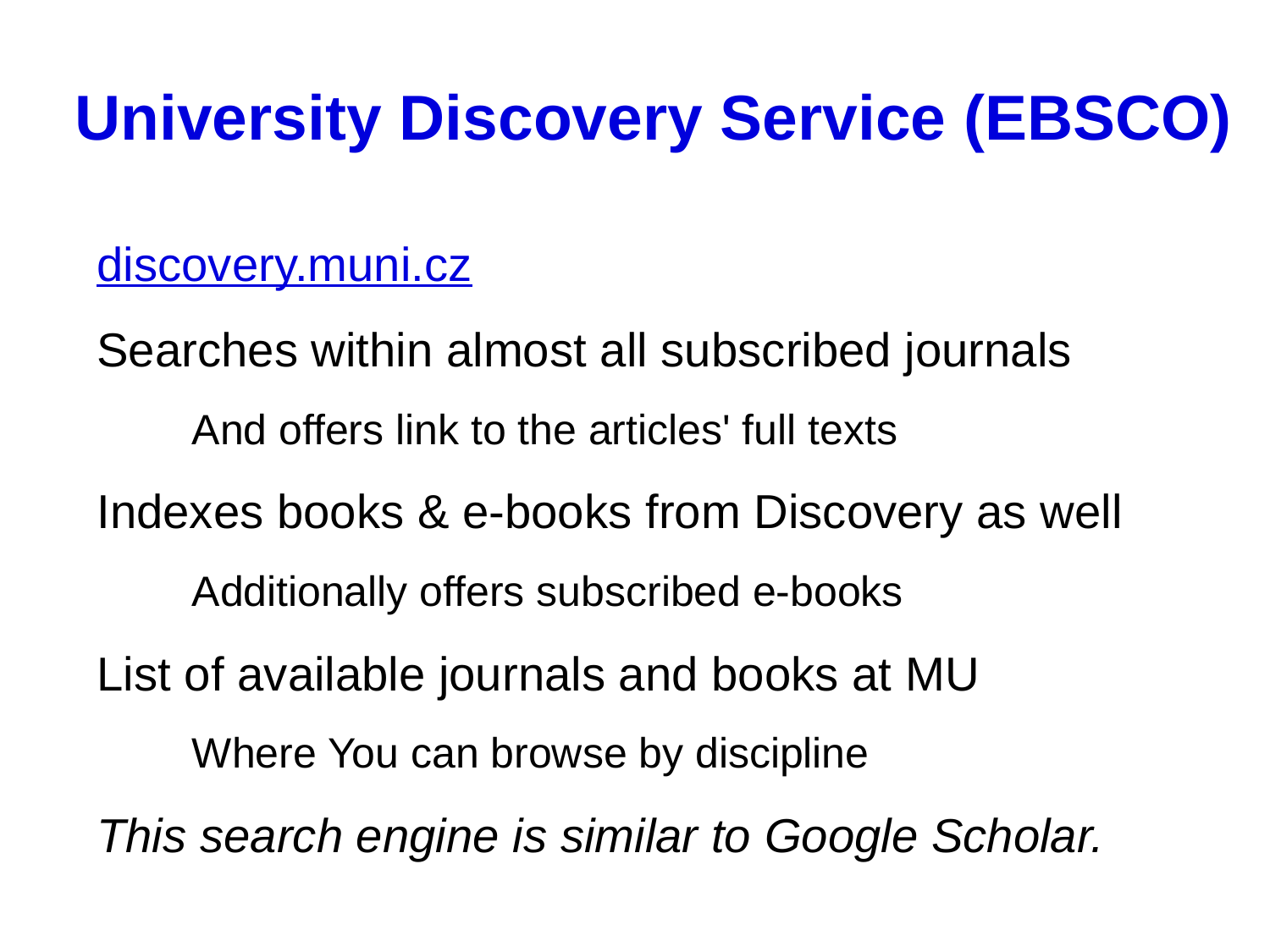

# University Discovery Service (EBSCO)
discovery.muni.cz
Searches within almost all subscribed journals
And offers link to the articles' full texts
Indexes books & e-books from Discovery as well
Additionally offers subscribed e-books
List of available journals and books at MU
Where You can browse by discipline
This search engine is similar to Google Scholar.